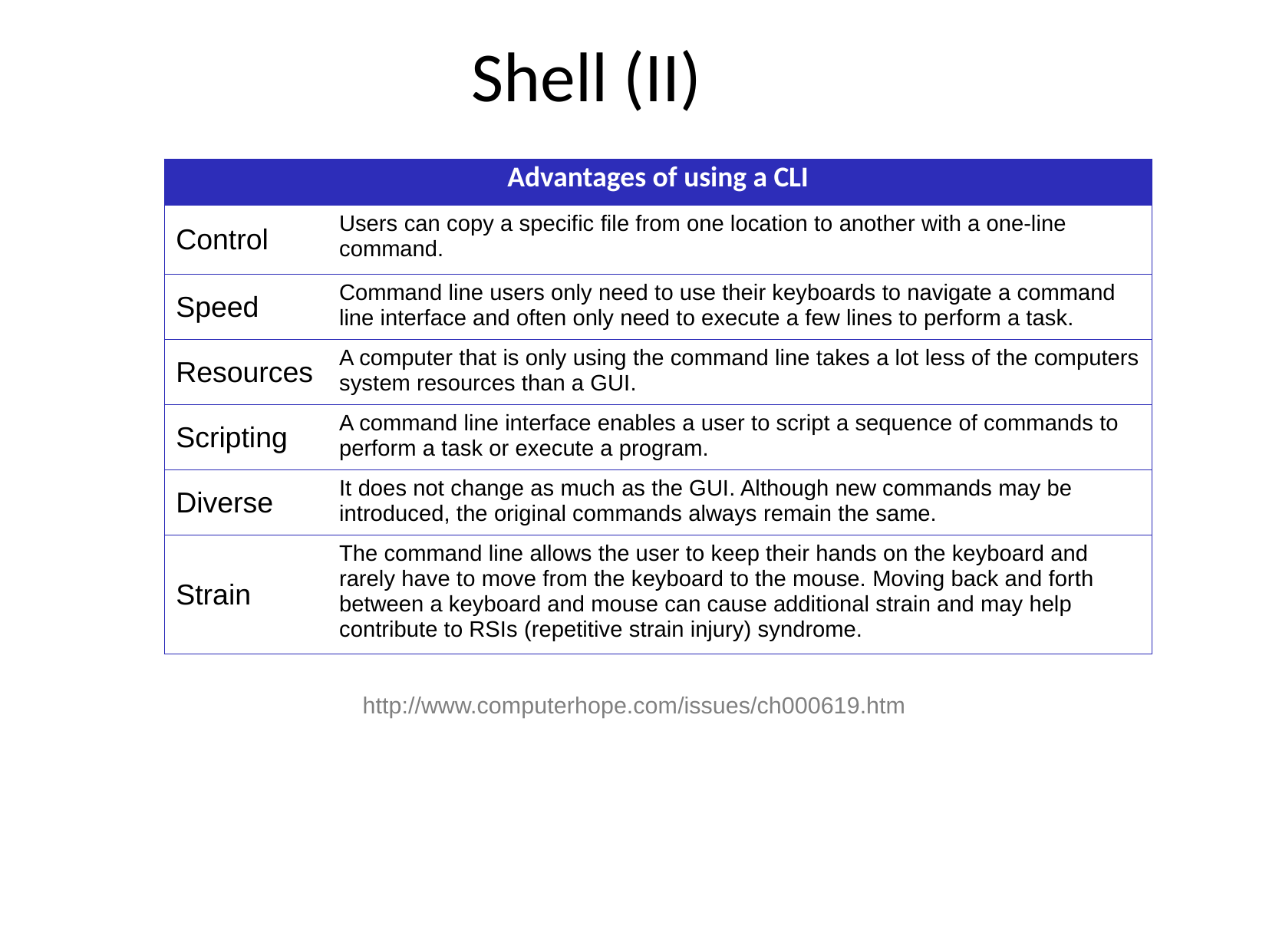

Shell (II)

| Advantages of using a CLI |  |
| --- | --- |
| Control | Users can copy a specific file from one location to another with a one-line command. |
| Speed | Command line users only need to use their keyboards to navigate a command line interface and often only need to execute a few lines to perform a task. |
| Resources | A computer that is only using the command line takes a lot less of the computers system resources than a GUI. |
| Scripting | A command line interface enables a user to script a sequence of commands to perform a task or execute a program. |
| Diverse | It does not change as much as the GUI. Although new commands may be introduced, the original commands always remain the same. |
| Strain | The command line allows the user to keep their hands on the keyboard and rarely have to move from the keyboard to the mouse. Moving back and forth between a keyboard and mouse can cause additional strain and may help contribute to RSIs (repetitive strain injury) syndrome. |
http://www.computerhope.com/issues/ch000619.htm